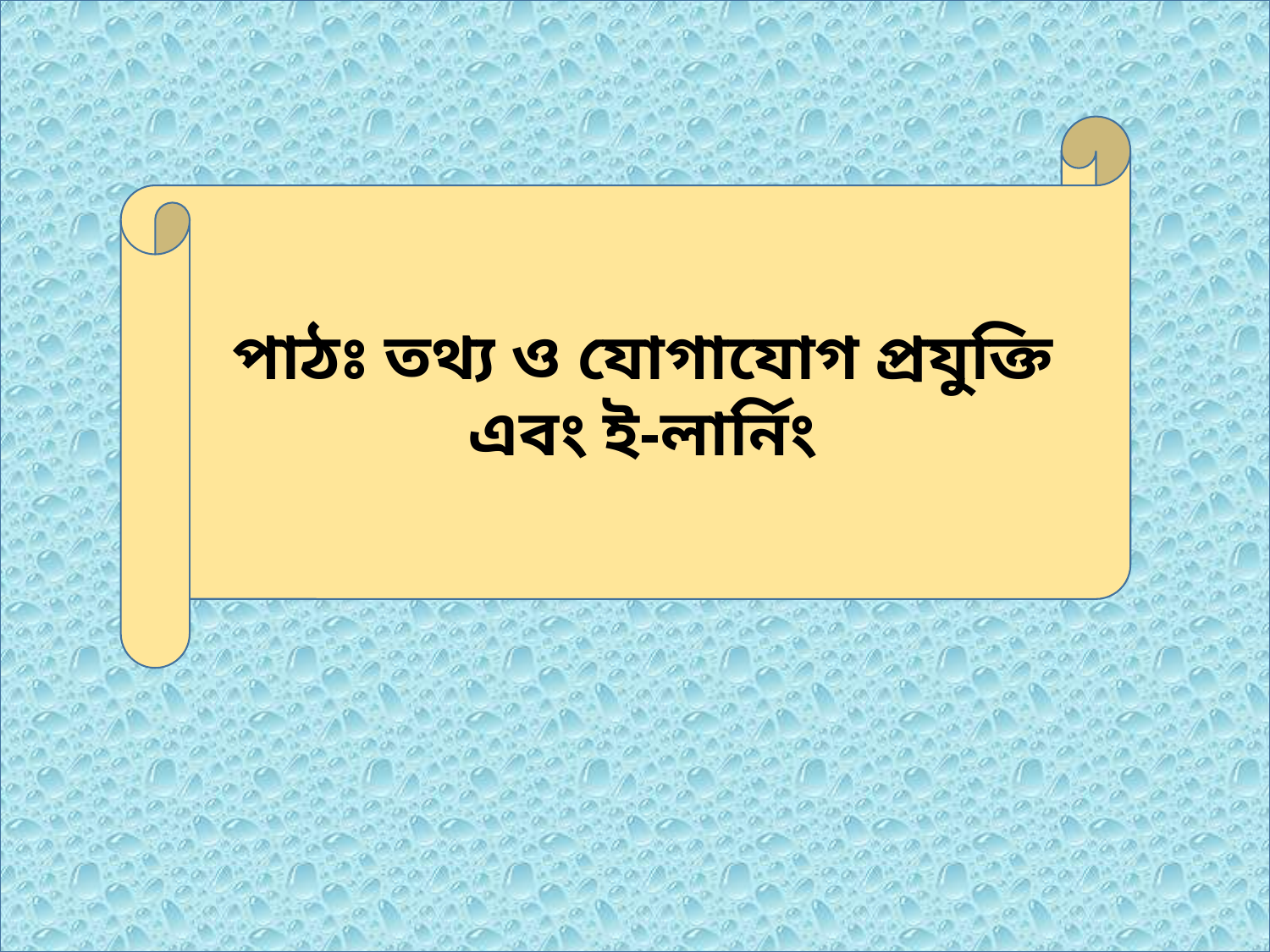

পাঠঃ তথ্য ও যোগাযোগ প্রযুক্তি এবং ই-লার্নিং